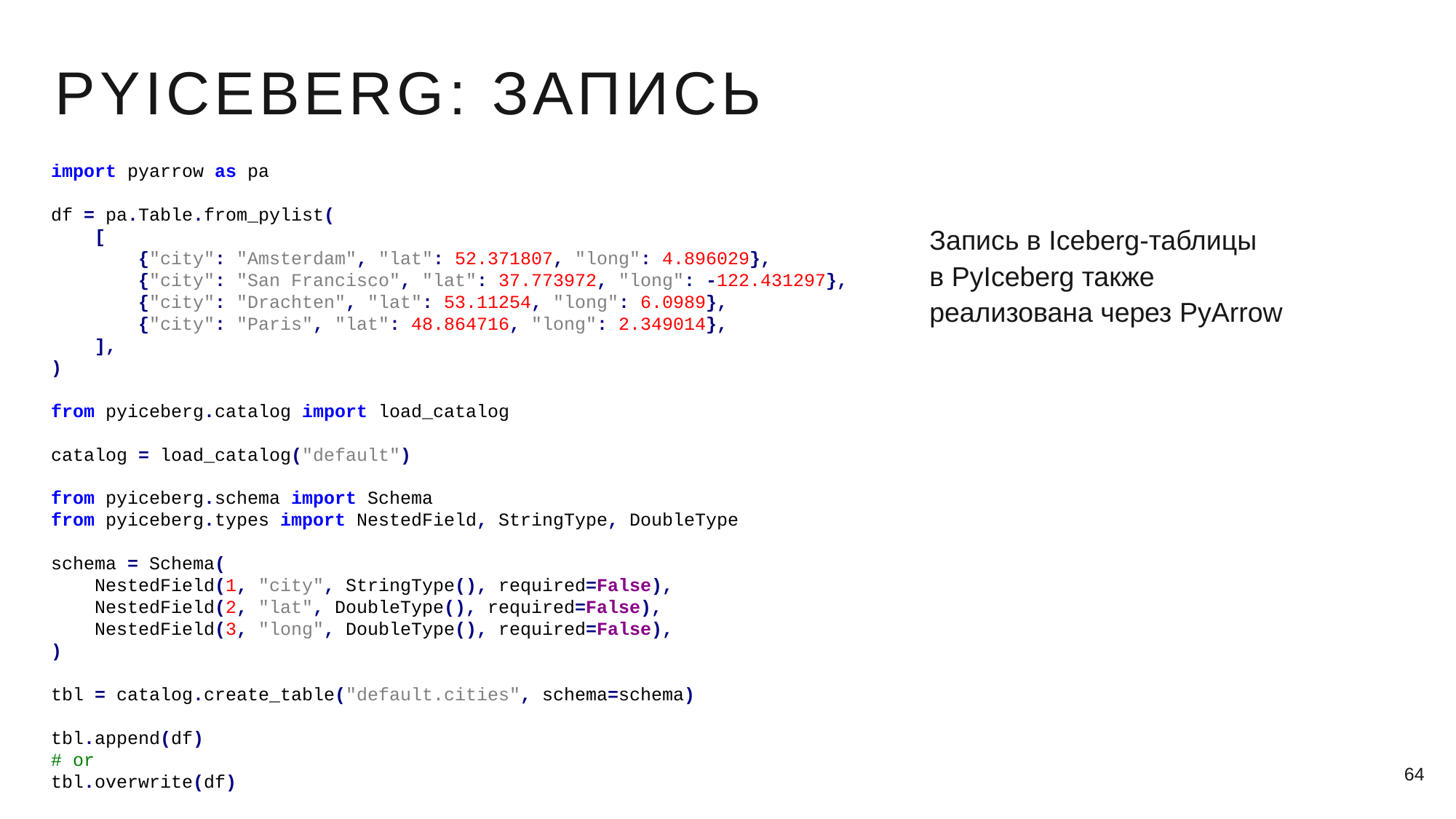

# PYICEBERG: ЗАПИСЬ
import pyarrow as pa

df = pa.Table.from_pylist(
    [
        {"city": "Amsterdam", "lat": 52.371807, "long": 4.896029},
        {"city": "San Francisco", "lat": 37.773972, "long": -122.431297},
        {"city": "Drachten", "lat": 53.11254, "long": 6.0989},
        {"city": "Paris", "lat": 48.864716, "long": 2.349014},
    ],
)

from pyiceberg.catalog import load_catalog

catalog = load_catalog("default")

from pyiceberg.schema import Schema
from pyiceberg.types import NestedField, StringType, DoubleType

schema = Schema(
    NestedField(1, "city", StringType(), required=False),
    NestedField(2, "lat", DoubleType(), required=False),
    NestedField(3, "long", DoubleType(), required=False),
)

tbl = catalog.create_table("default.cities", schema=schema)

tbl.append(df)
# or
tbl.overwrite(df)
Запись в Iceberg-таблицы в PyIceberg также реализована через PyArrow
64